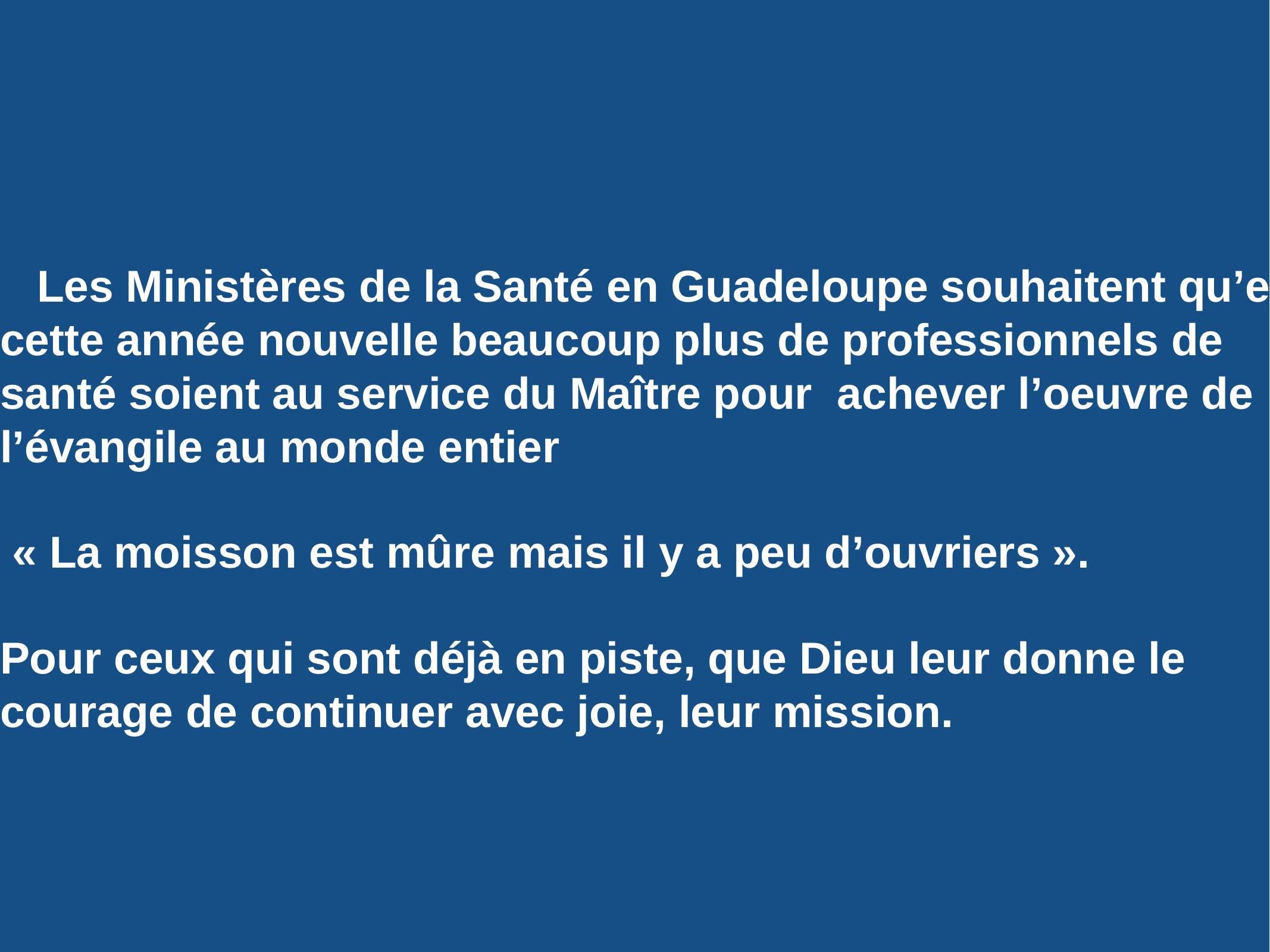

Les Ministères de la Santé en Guadeloupe souhaitent qu’en cette année nouvelle beaucoup plus de professionnels de santé soient au service du Maître pour  achever l’oeuvre de l’évangile au monde entier
 « La moisson est mûre mais il y a peu d’ouvriers ».
Pour ceux qui sont déjà en piste, que Dieu leur donne le courage de continuer avec joie, leur mission.
# LES MINISTERES DE LA SANTE QUANT A EUX SOUHAITENT QUE BEAUCOUP PLUS DE PROFESSIONNELS DE SANTÉ SE METTENT AU SERVICE DU SEIGNEUR , PORTENT DE L’INTERET AU MESSAGE DE SANTE